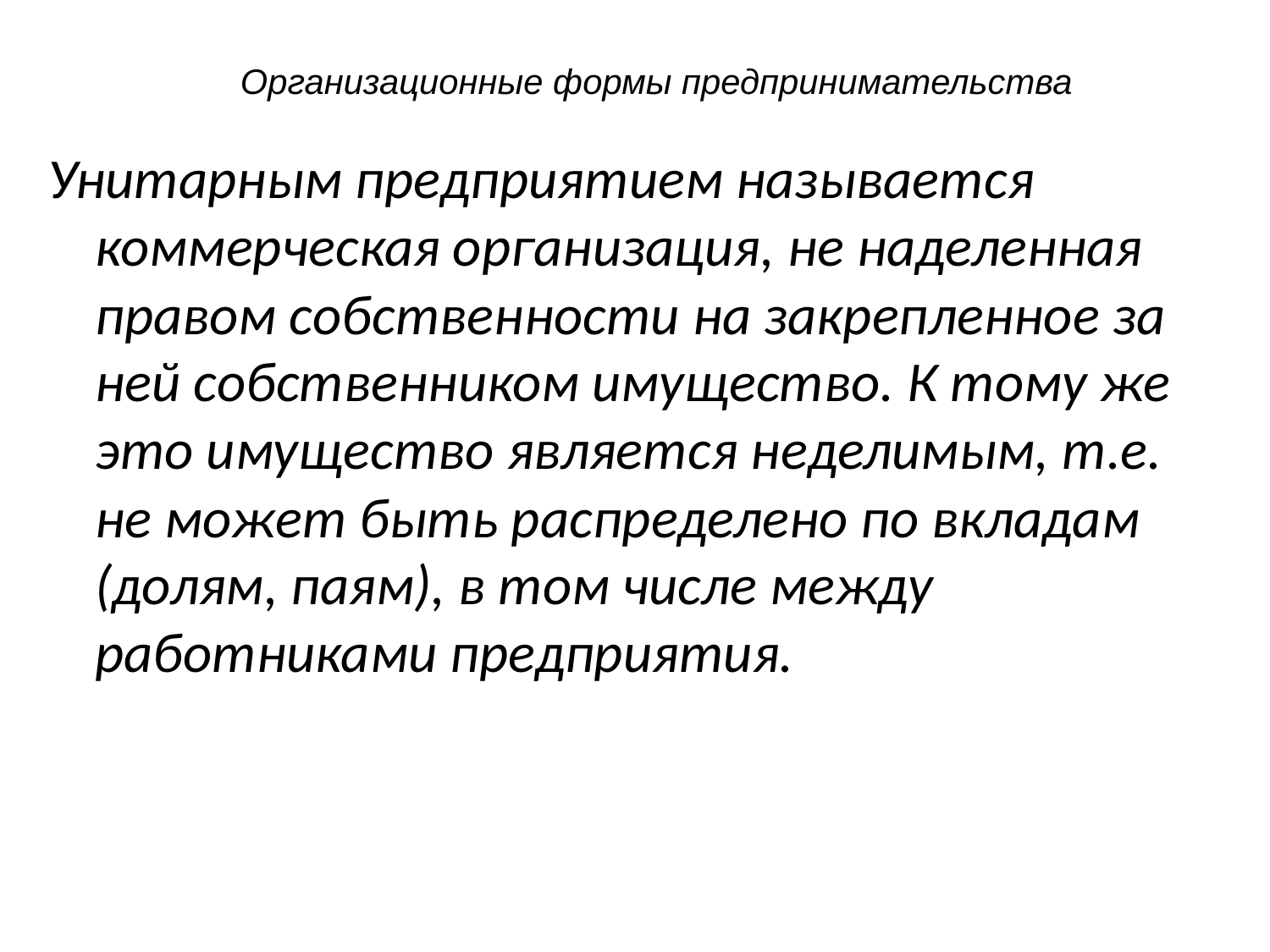

# Организационные формы предпринимательства
Унитарным предприятием называется коммерческая организация, не наделенная правом собственности на закрепленное за ней собственником имущество. К тому же это имущество является неделимым, т.е. не может быть распределено по вкладам (долям, паям), в том числе между работниками предприятия.